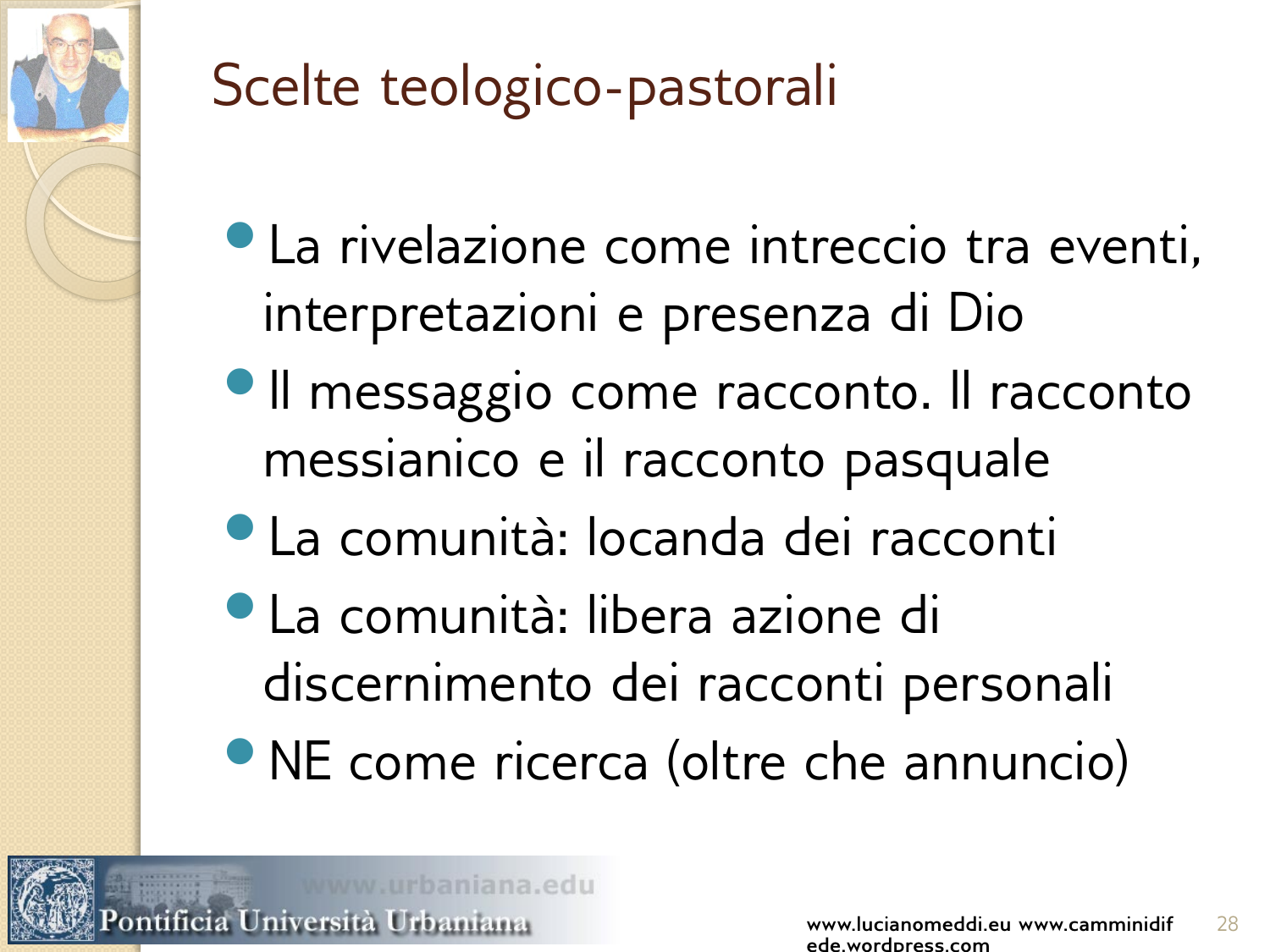

# Scelte teologico-pastorali
La rivelazione come intreccio tra eventi, interpretazioni e presenza di Dio
Il messaggio come racconto. Il racconto messianico e il racconto pasquale
La comunità: locanda dei racconti
La comunità: libera azione di discernimento dei racconti personali
NE come ricerca (oltre che annuncio)

www.lucianomeddi.eu www.camminidifede.wordpress.com
28